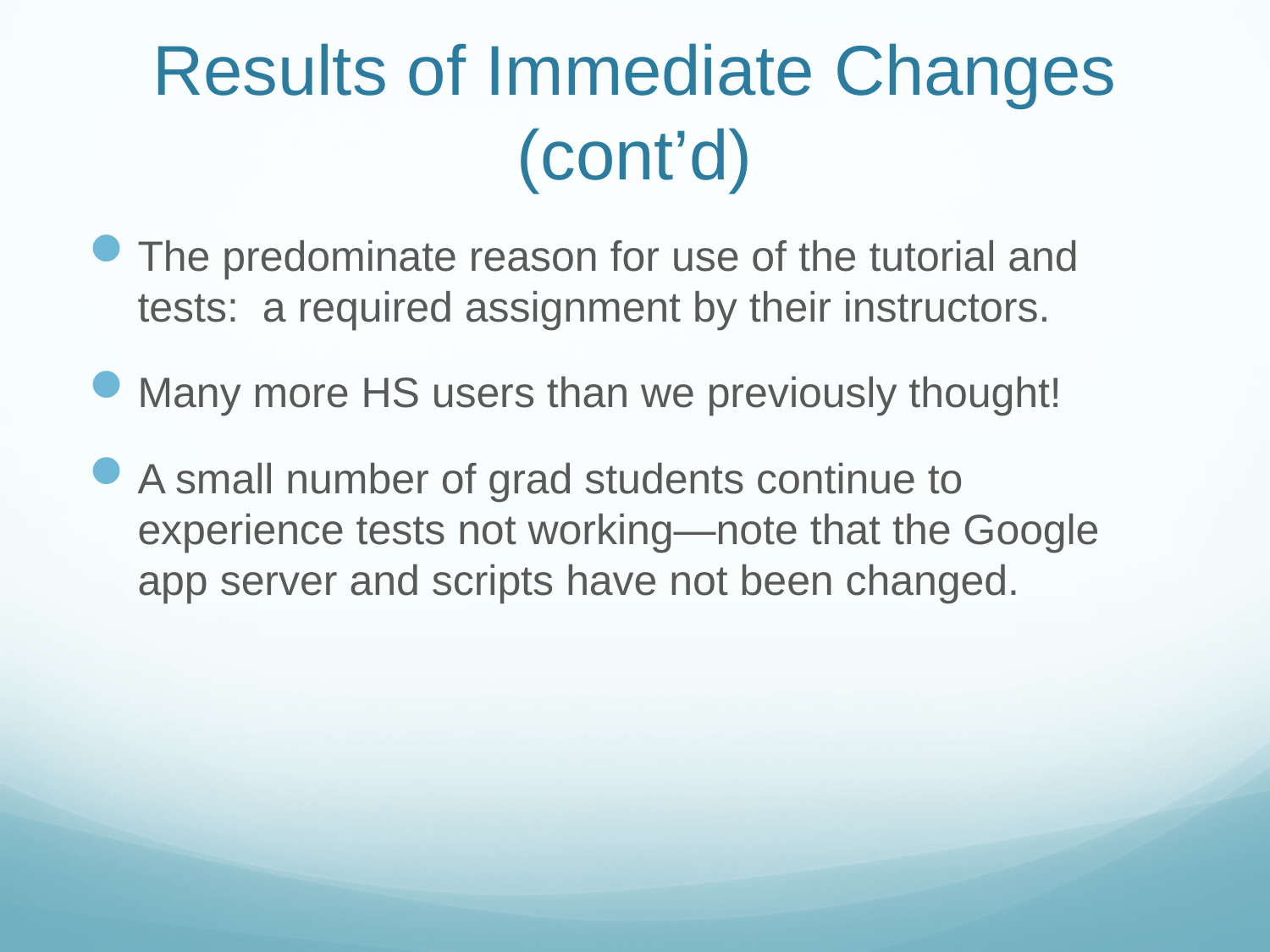

# Results of Immediate Changes (cont’d)
The predominate reason for use of the tutorial and tests:  a required assignment by their instructors.
Many more HS users than we previously thought!
A small number of grad students continue to experience tests not working—note that the Google app server and scripts have not been changed.